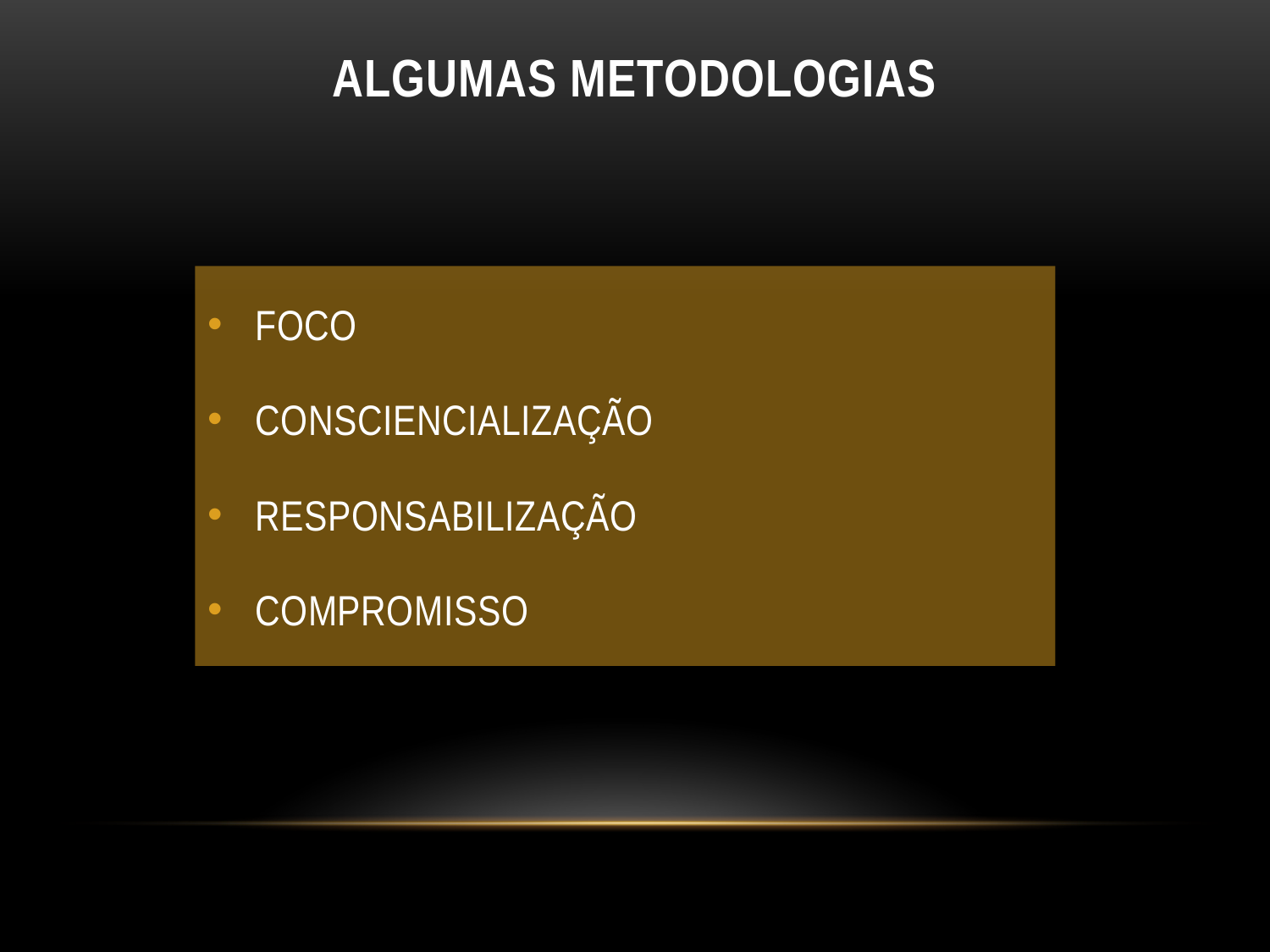

# ALGUMAS METODOLOGIAS
FOCO
CONSCIENCIALIZAÇÃO
RESPONSABILIZAÇÃO
COMPROMISSO